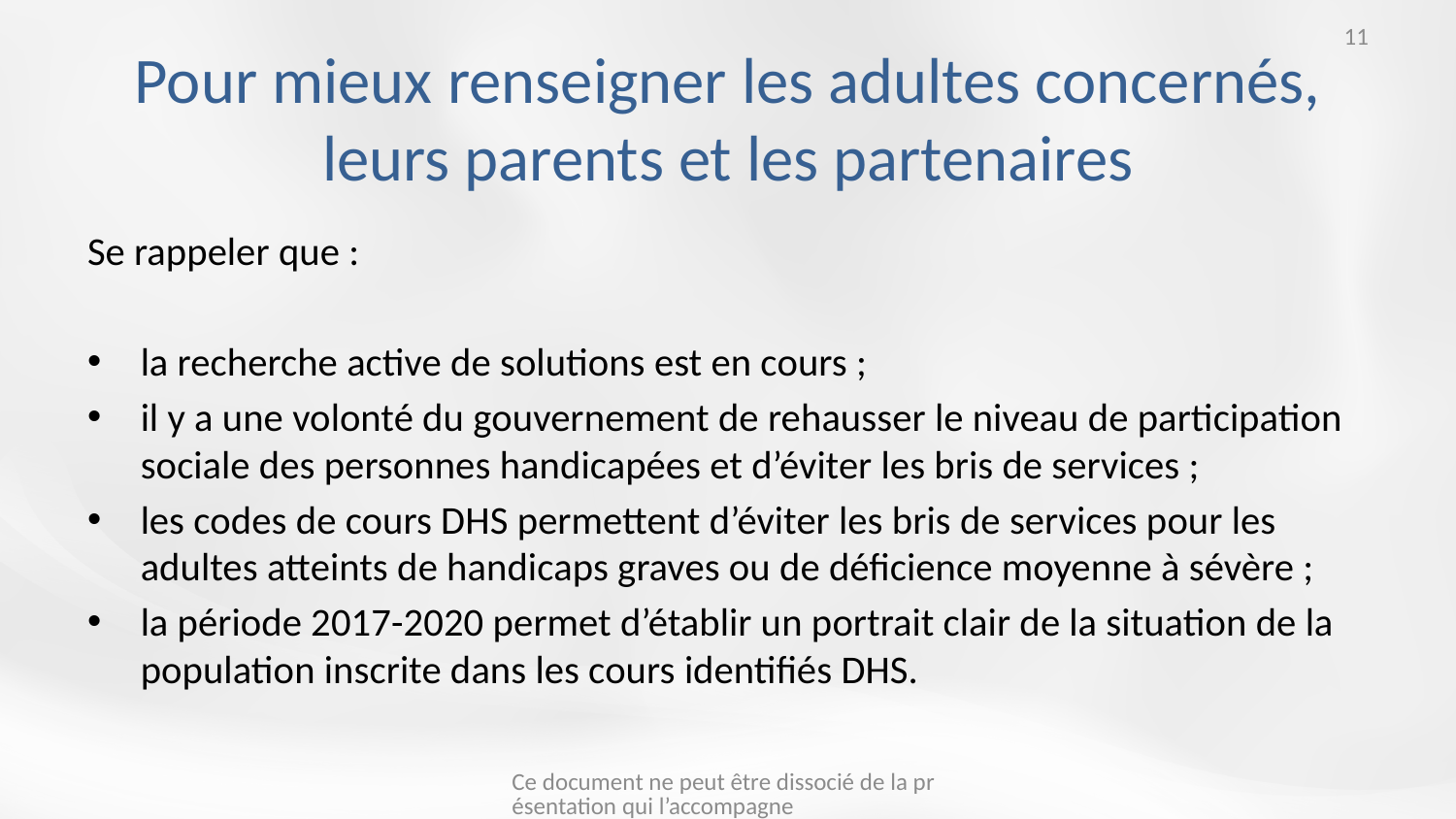

11
# Pour mieux renseigner les adultes concernés, leurs parents et les partenaires
Se rappeler que :

la recherche active de solutions est en cours ;
il y a une volonté du gouvernement de rehausser le niveau de participation sociale des personnes handicapées et d’éviter les bris de services ;
les codes de cours DHS permettent d’éviter les bris de services pour les adultes atteints de handicaps graves ou de déficience moyenne à sévère ;
la période 2017-2020 permet d’établir un portrait clair de la situation de la population inscrite dans les cours identifiés DHS.

Ce document ne peut être dissocié de la présentation qui l’accompagne